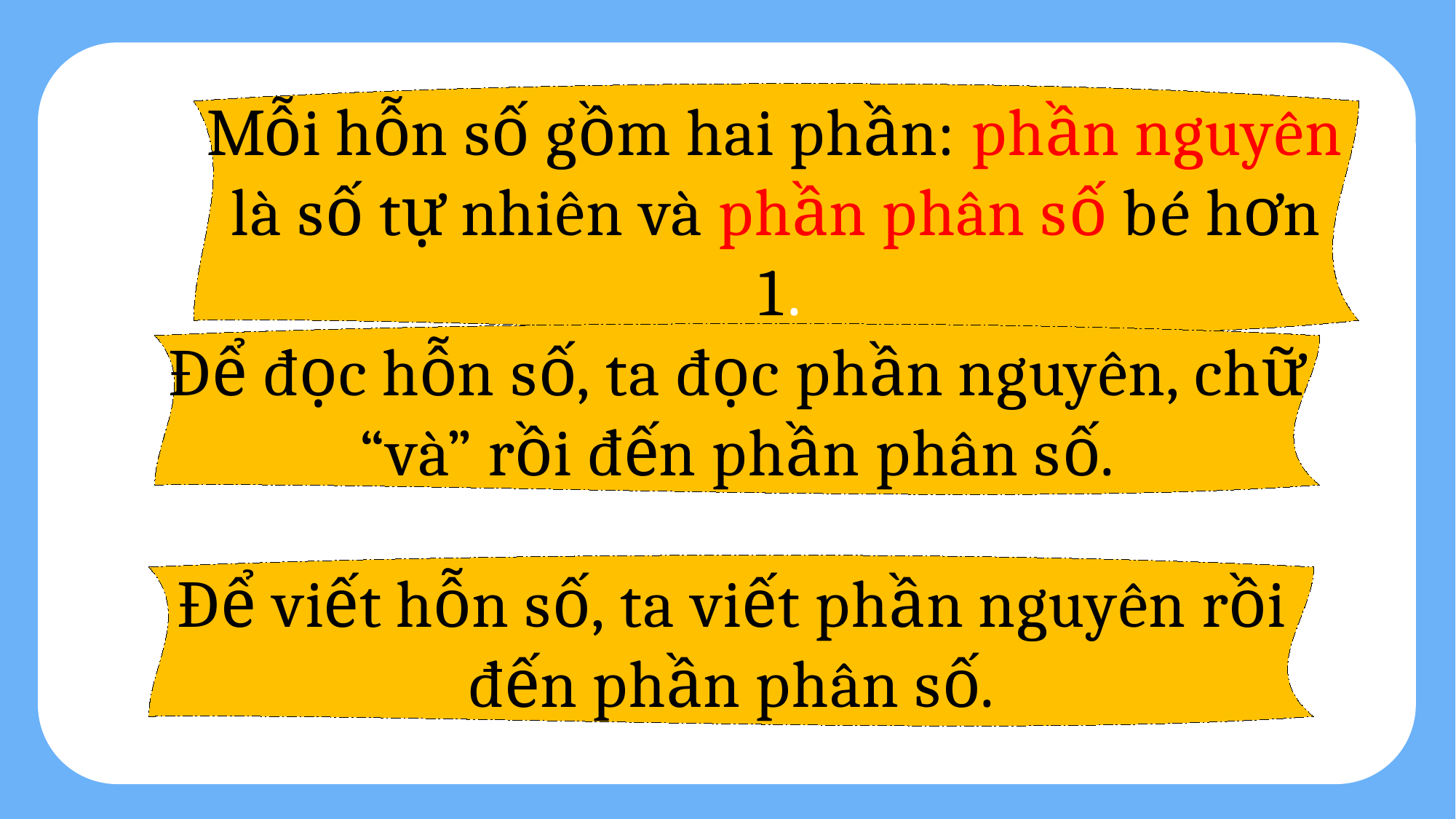

Mỗi hỗn số gồm hai phần: phần nguyên là số tự nhiên và phần phân số bé hơn 1.
Để đọc hỗn số, ta đọc phần nguyên, chữ “và” rồi đến phần phân số.
Để viết hỗn số, ta viết phần nguyên rồi đến phần phân số.